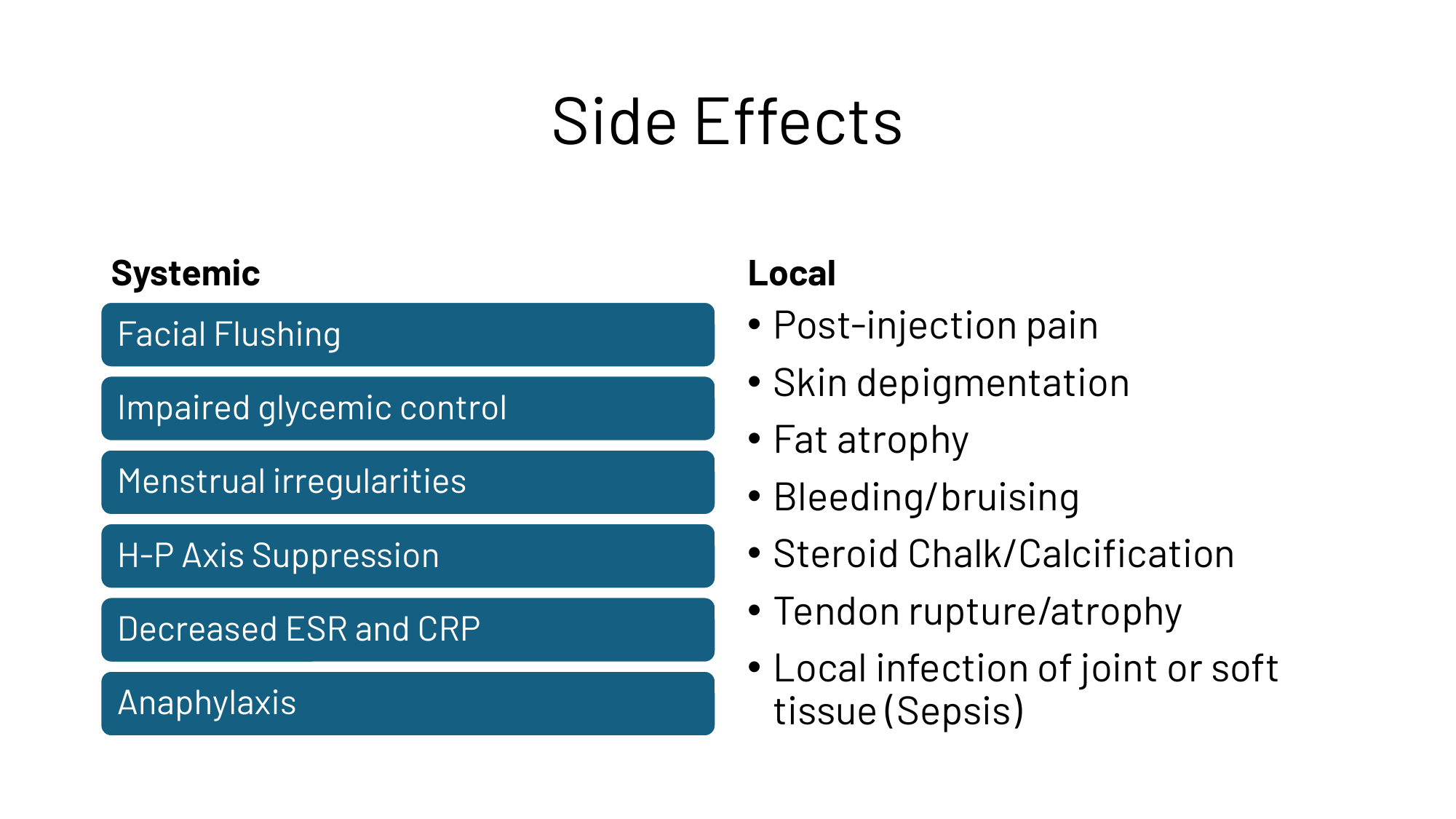

# Side Effects
Systemic
Local
Facial Flushing
Impaired glycemic control
Menstrual irregularities
H-P Axis Suppression
Decreased ESR and CRP
Anaphylaxis
Post-injection pain
Skin depigmentation
Fat atrophy
Bleeding/bruising
Steroid Chalk/Calcification
Tendon rupture/atrophy
Local infection of joint or soft tissue (Sepsis)